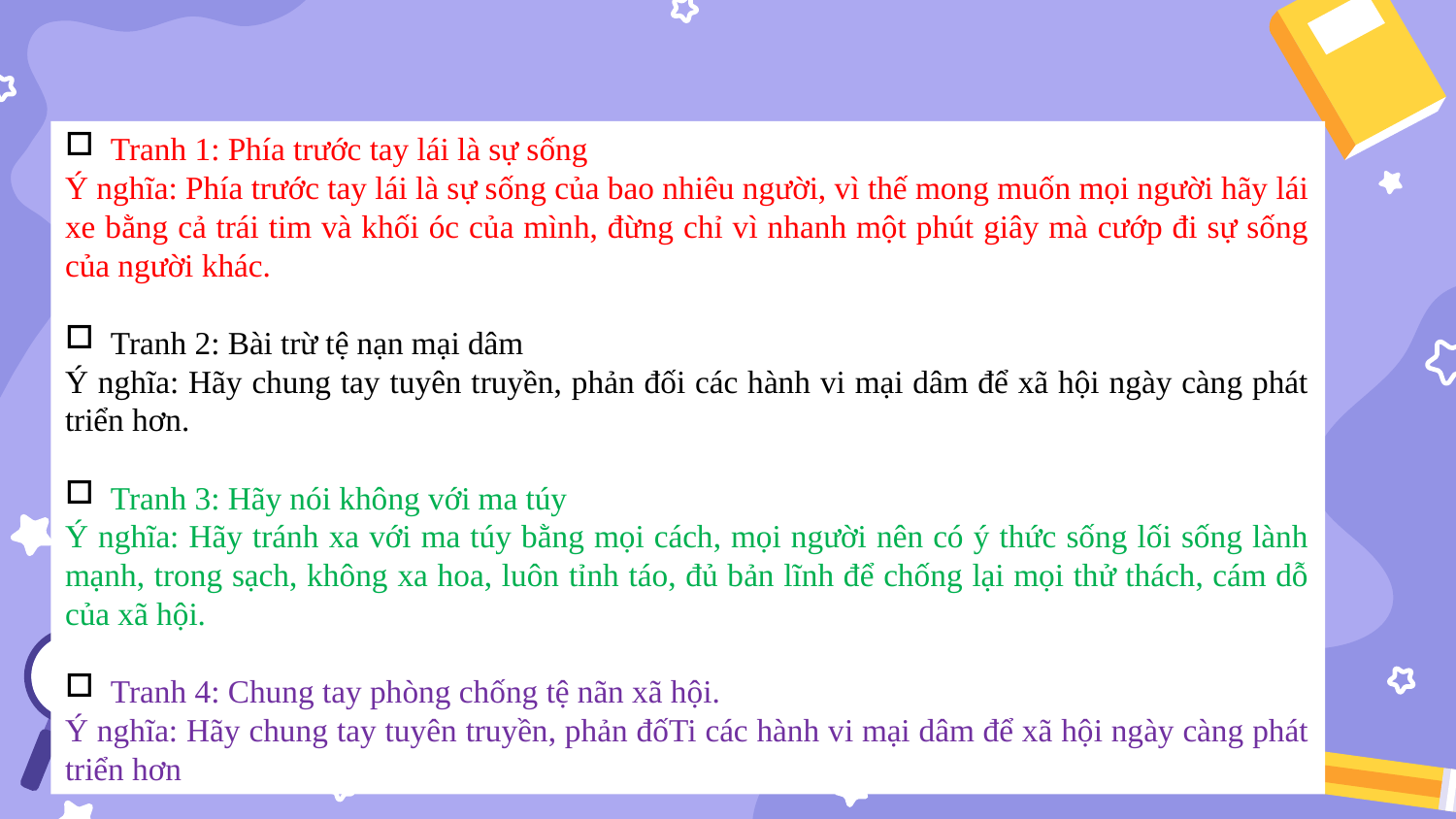

Tranh 1: Phía trước tay lái là sự sống
Ý nghĩa: Phía trước tay lái là sự sống của bao nhiêu người, vì thế mong muốn mọi người hãy lái xe bằng cả trái tim và khối óc của mình, đừng chỉ vì nhanh một phút giây mà cướp đi sự sống của người khác.

Tranh 2: Bài trừ tệ nạn mại dâm
Ý nghĩa: Hãy chung tay tuyên truyền, phản đối các hành vi mại dâm để xã hội ngày càng phát triển hơn.

Tranh 3: Hãy nói không với ma túy
Ý nghĩa: Hãy tránh xa với ma túy bằng mọi cách, mọi người nên có ý thức sống lối sống lành mạnh, trong sạch, không xa hoa, luôn tỉnh táo, đủ bản lĩnh để chống lại mọi thử thách, cám dỗ của xã hội.

Tranh 4: Chung tay phòng chống tệ nãn xã hội.
Ý nghĩa: Hãy chung tay tuyên truyền, phản đốTi các hành vi mại dâm để xã hội ngày càng phát triển hơn